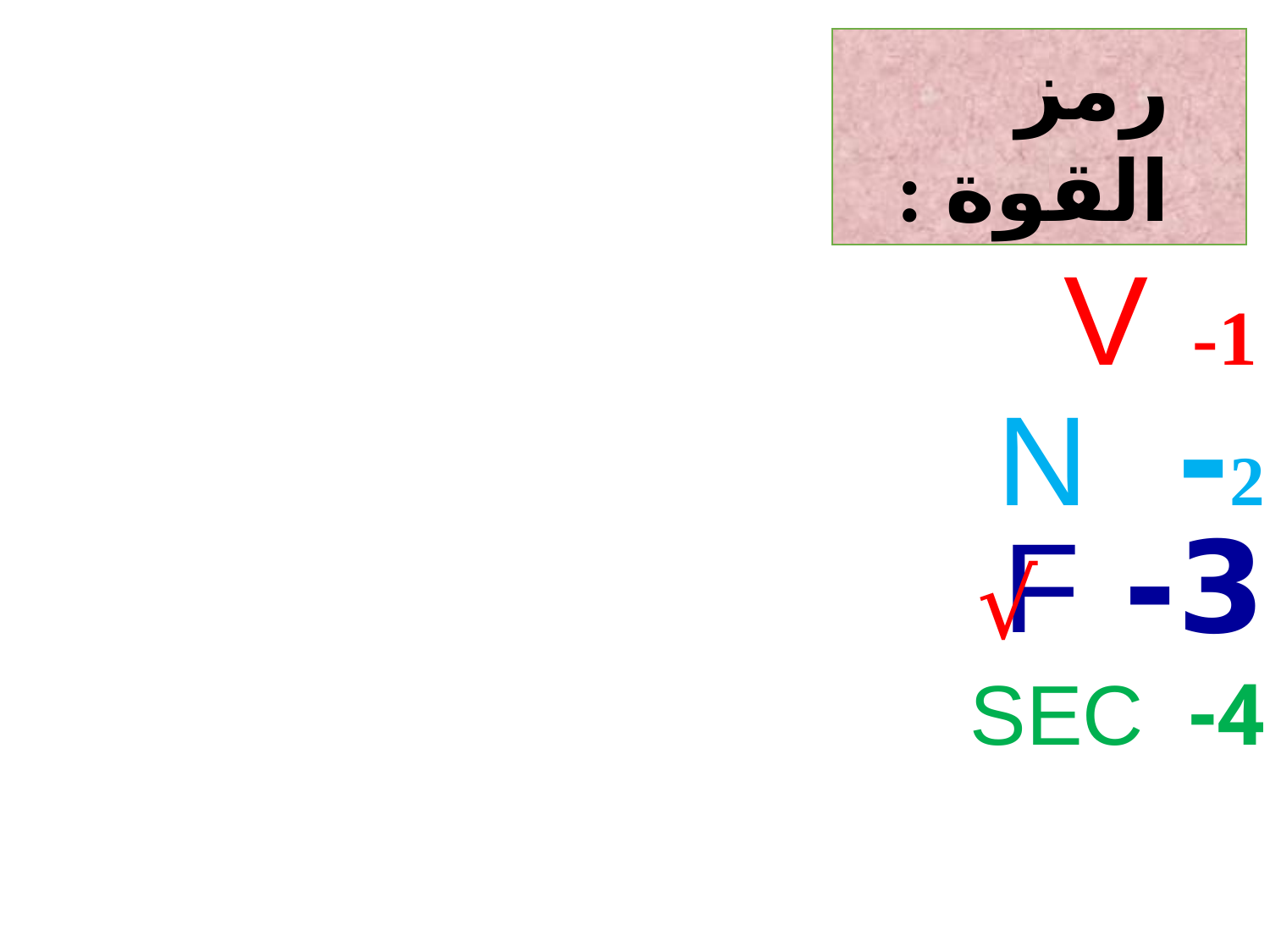

رمز القوة :
1- V
2-  N

3- F
√
4-  SEC